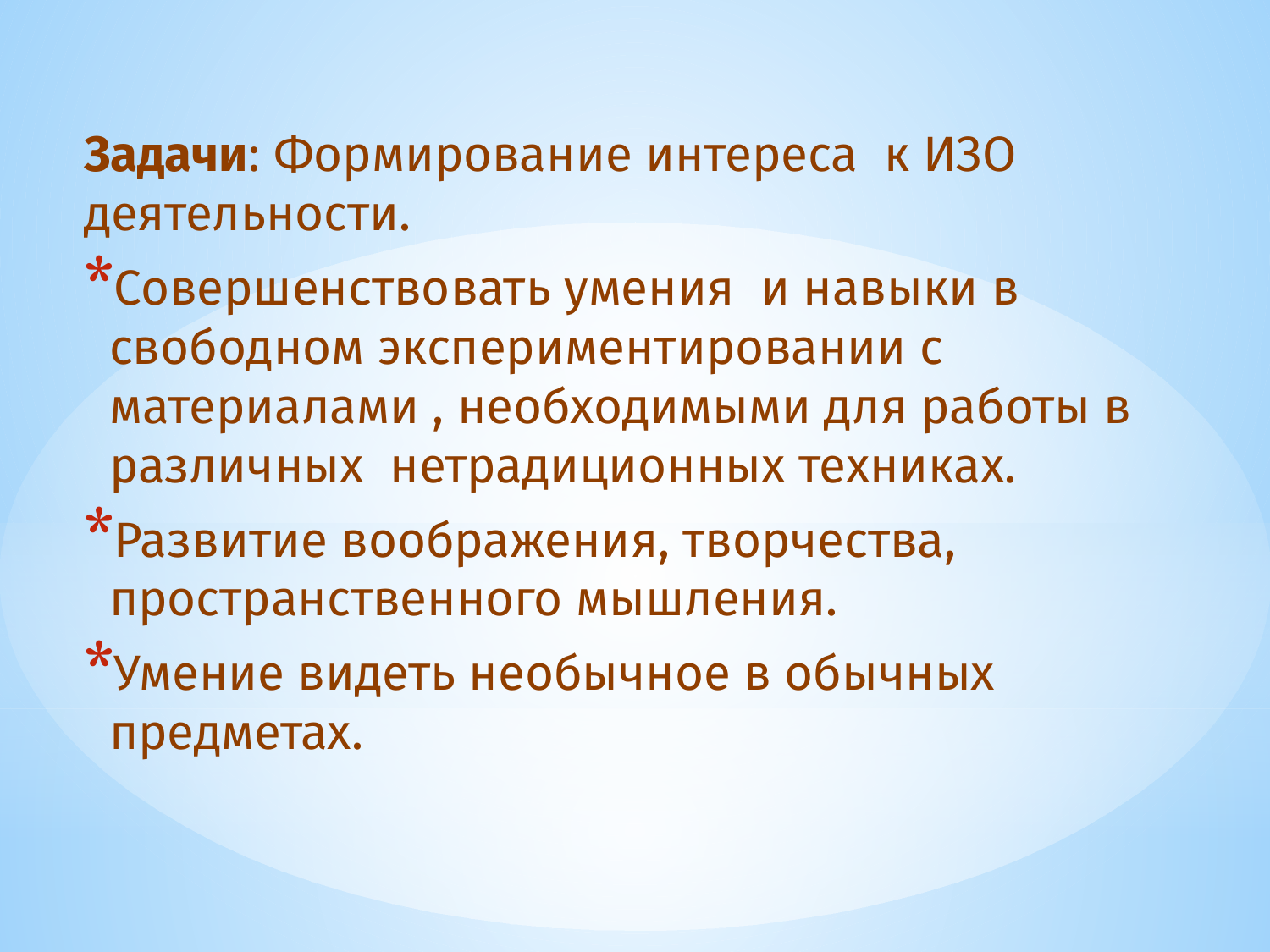

#
Задачи: Формирование интереса  к ИЗО деятельности.
Совершенствовать умения  и навыки в свободном экспериментировании с  материалами , необходимыми для работы в различных  нетрадиционных техниках.
Развитие воображения, творчества, пространственного мышления.
Умение видеть необычное в обычных предметах.